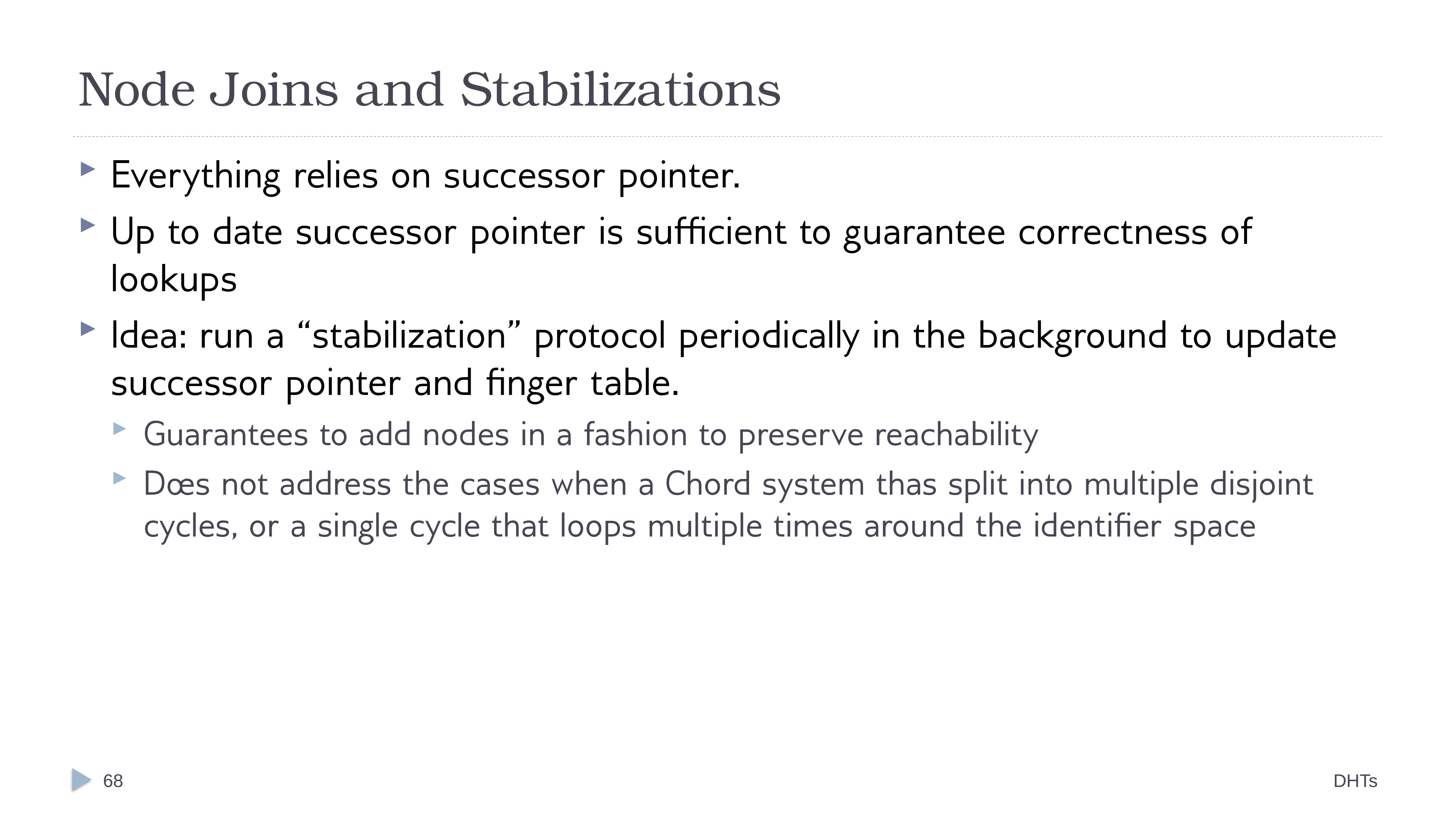

# Node Joins and Stabilizations
Everything relies on successor pointer.
Up to date successor pointer is sufficient to guarantee correctness of lookups
Idea: run a “stabilization” protocol periodically in the background to update successor pointer and finger table.
Guarantees to add nodes in a fashion to preserve reachability
Does not address the cases when a Chord system thas split into multiple disjoint cycles, or a single cycle that loops multiple times around the identifier space

68
DHTs